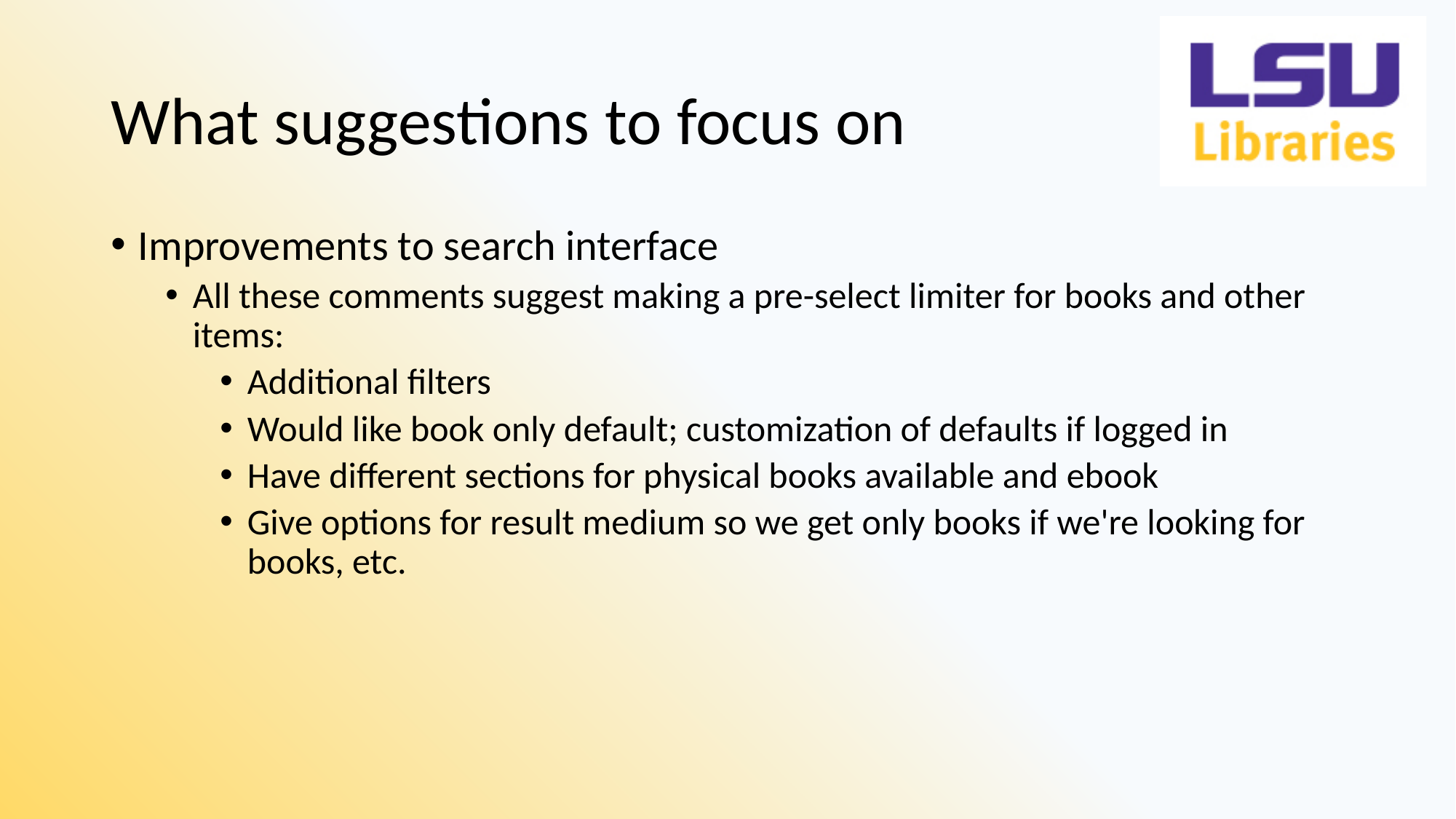

# What suggestions to focus on
Improvements to search interface
All these comments suggest making a pre-select limiter for books and other items:
Additional filters
Would like book only default; customization of defaults if logged in
Have different sections for physical books available and ebook
Give options for result medium so we get only books if we're looking for books, etc.